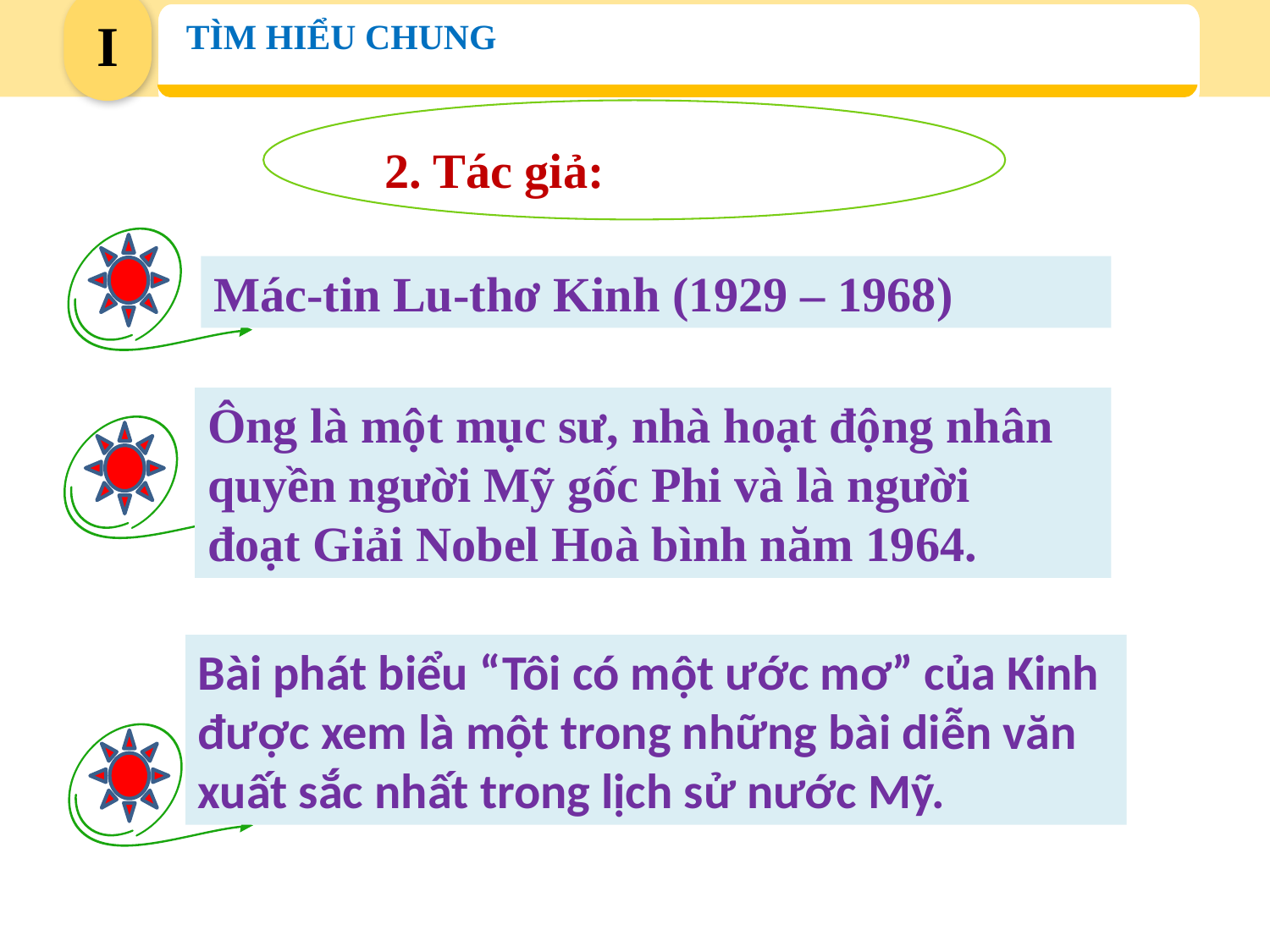

I

TÌM HIỂU CHUNG

2. Tác giả:

Mác-tin Lu-thơ Kinh (1929 – 1968)
Ông là một mục sư, nhà hoạt động nhân quyền người Mỹ gốc Phi và là người đoạt Giải Nobel Hoà bình năm 1964.

Bài phát biểu “Tôi có một ước mơ” của Kinh được xem là một trong những bài diễn văn xuất sắc nhất trong lịch sử nước Mỹ.